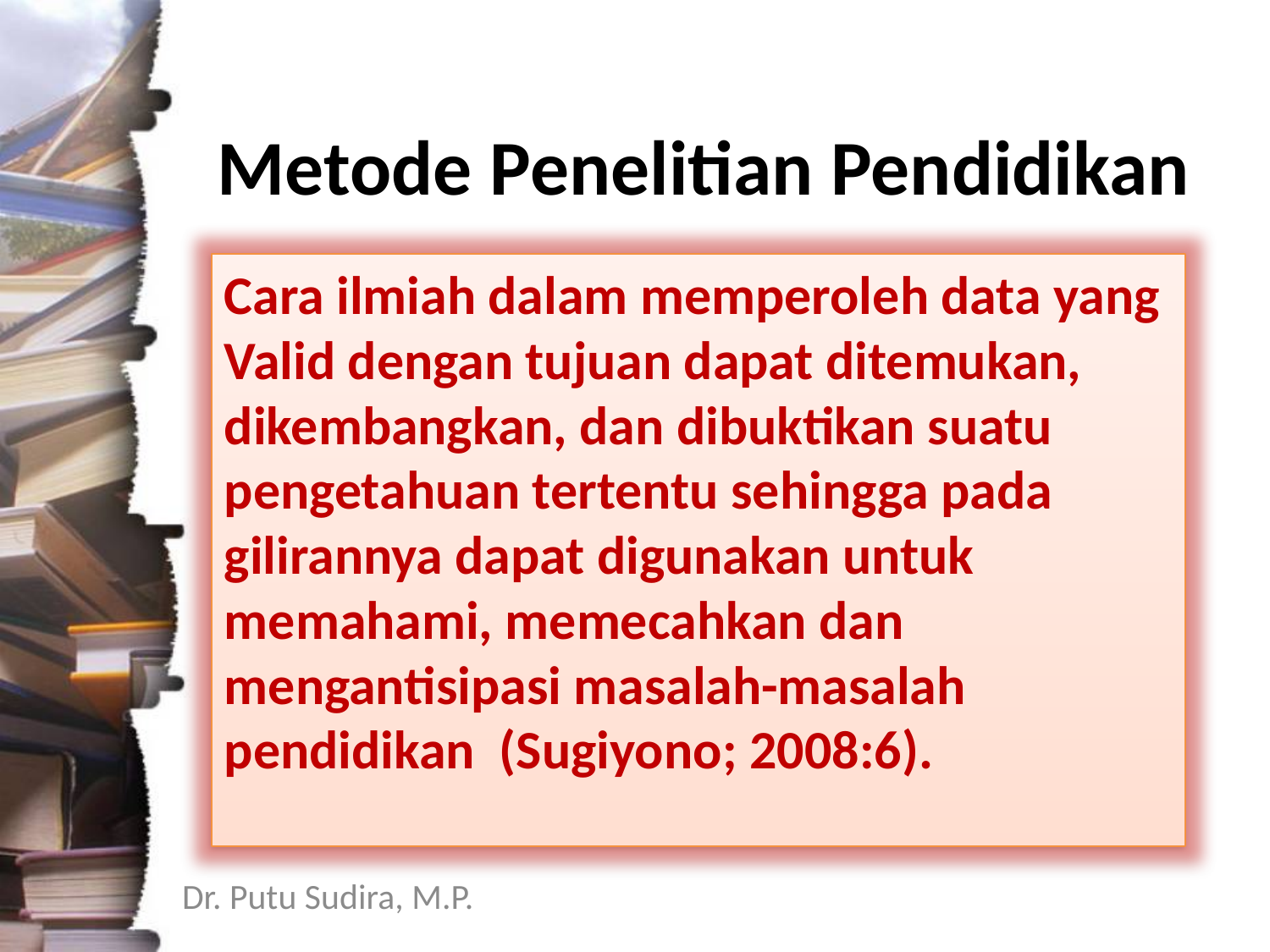

Metode Penelitian Pendidikan
Cara ilmiah dalam memperoleh data yang Valid dengan tujuan dapat ditemukan, dikembangkan, dan dibuktikan suatu pengetahuan tertentu sehingga pada gilirannya dapat digunakan untuk memahami, memecahkan dan mengantisipasi masalah-masalah pendidikan  (Sugiyono; 2008:6).
Dr. Putu Sudira, M.P.